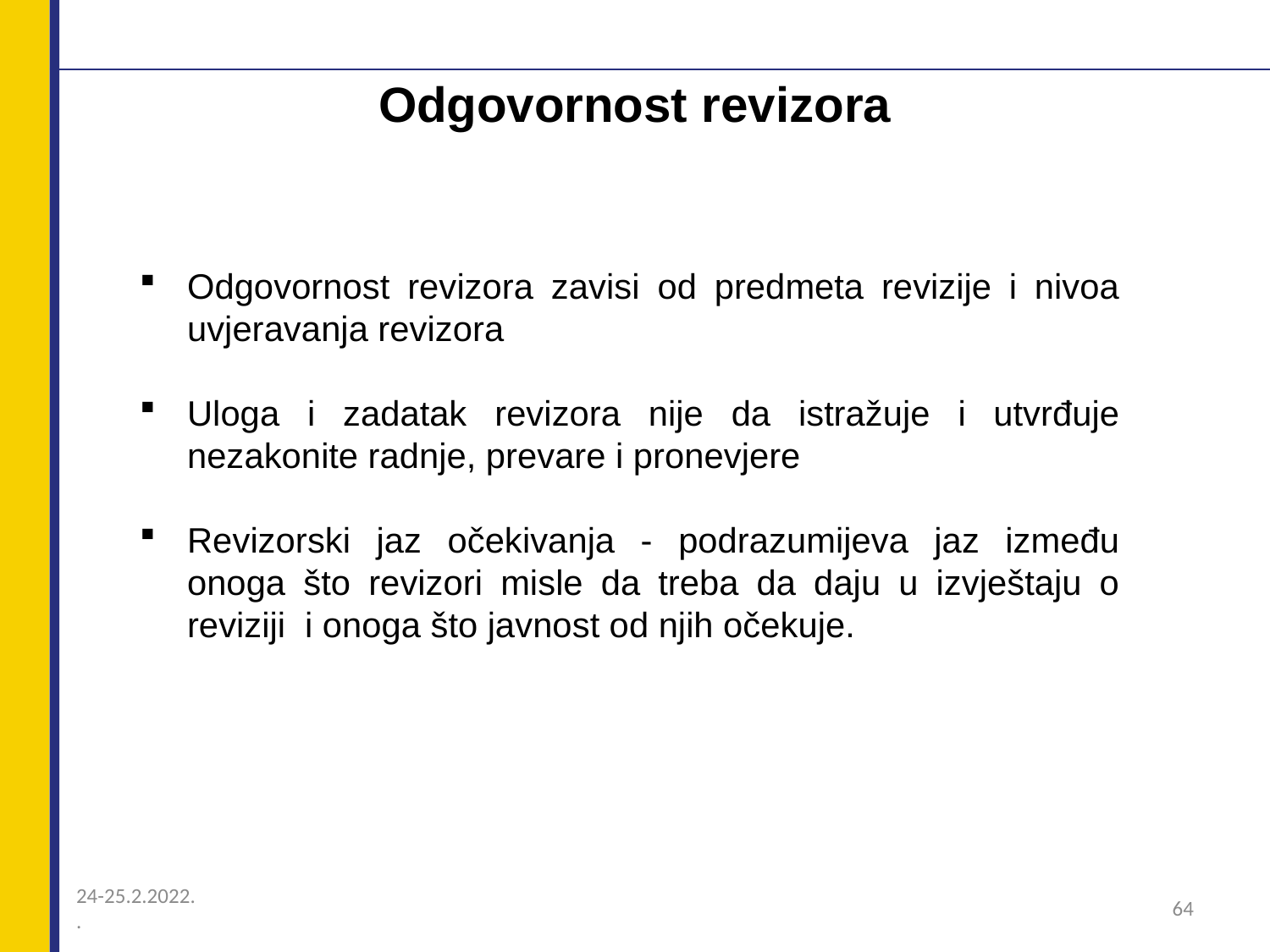

# Odgovornost revizora

Odgovornost revizora zavisi od predmeta revizije i nivoa uvjeravanja revizora

Uloga i zadatak revizora nije da istražuje i utvrđuje nezakonite radnje, prevare i pronevjere

Revizorski jaz očekivanja - podrazumijeva jaz između onoga što revizori misle da treba da daju u izvještaju o reviziji  i onoga što javnost od njih očekuje.

24-25.2.2022.
.
64